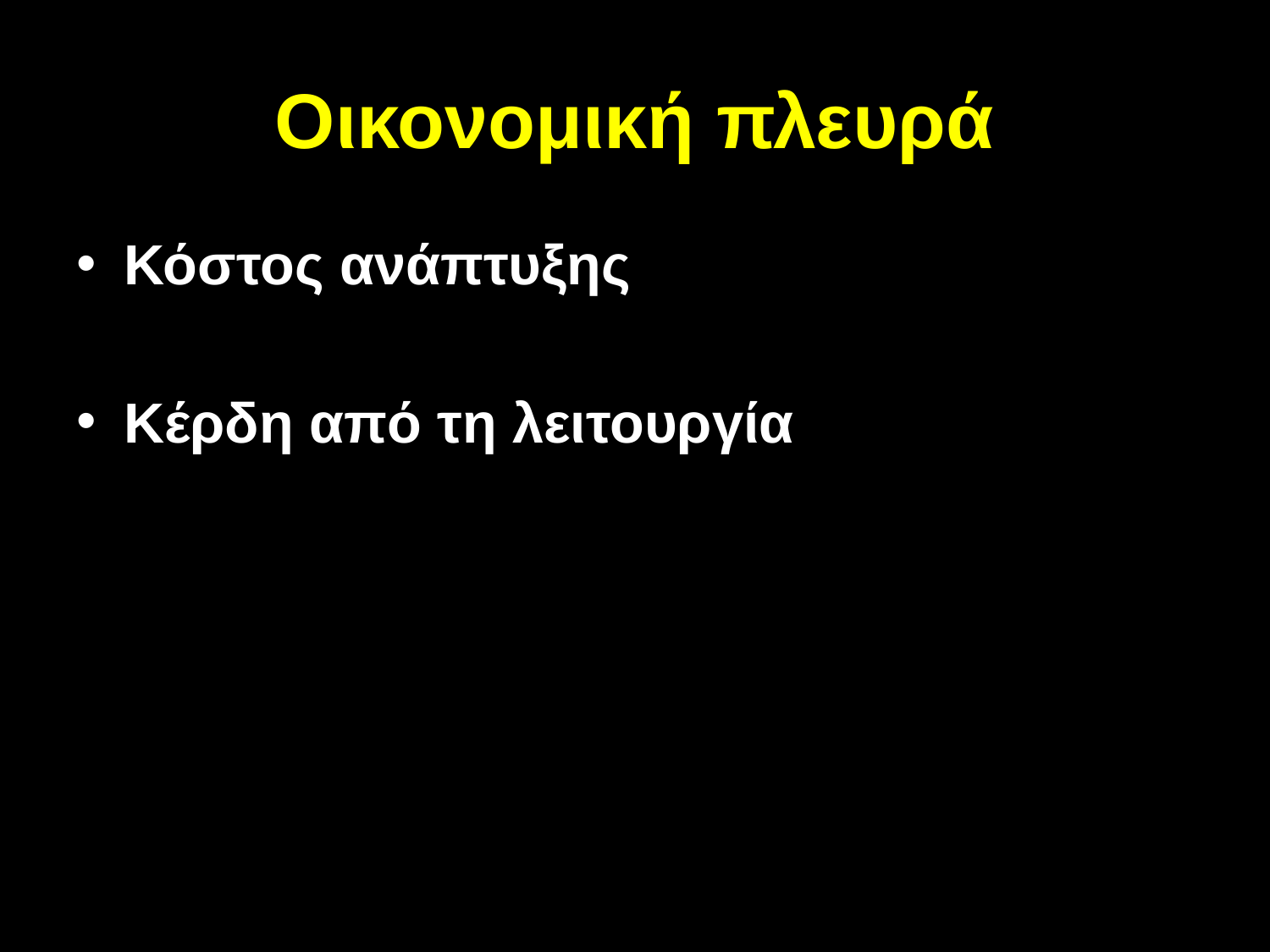

# Οικονομική πλευρά
Κόστος ανάπτυξης

Κέρδη από τη λειτουργία